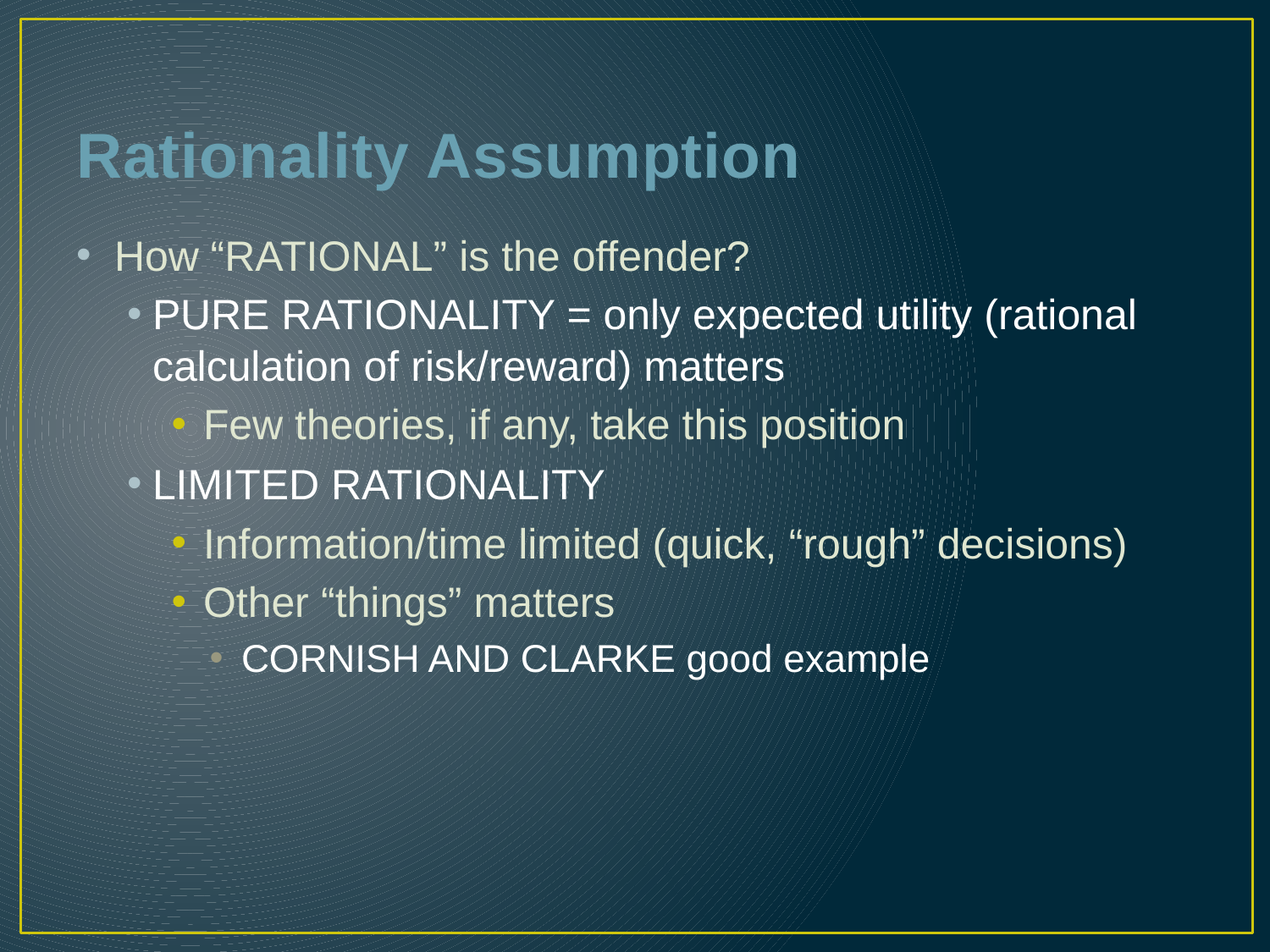

# Rationality Assumption
How “RATIONAL” is the offender?
PURE RATIONALITY = only expected utility (rational calculation of risk/reward) matters
Few theories, if any, take this position
LIMITED RATIONALITY
Information/time limited (quick, “rough” decisions)
Other “things” matters
CORNISH AND CLARKE good example